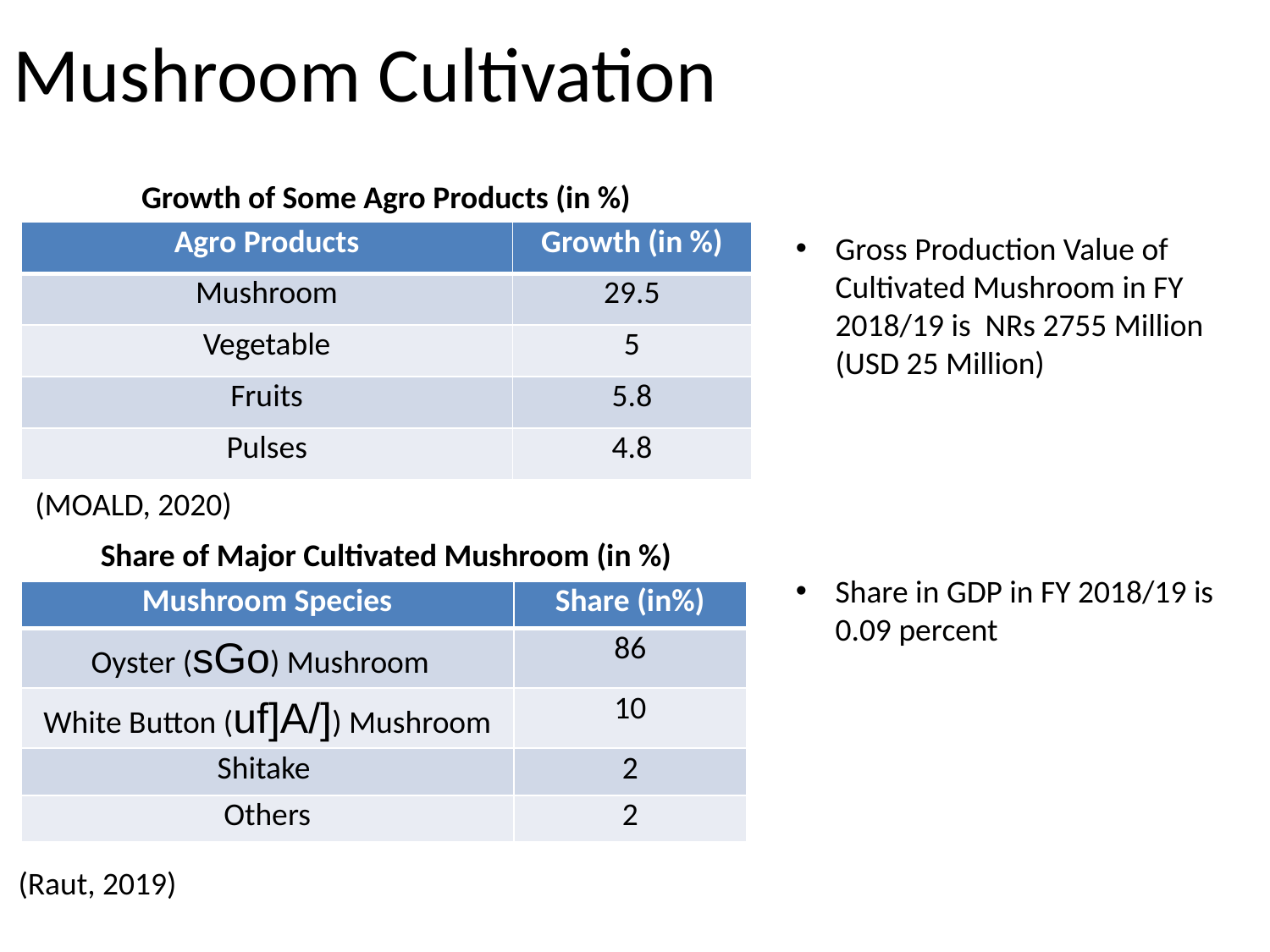

# Mushroom Cultivation
Growth of Some Agro Products (in %)
| Agro Products | Growth (in %) |
| --- | --- |
| Mushroom | 29.5 |
| Vegetable | 5 |
| Fruits | 5.8 |
| Pulses | 4.8 |
Gross Production Value of Cultivated Mushroom in FY 2018/19 is  NRs 2755 Million (USD 25 Million)

Share in GDP in FY 2018/19 is 0.09 percent
(MOALD, 2020)
Share of Major Cultivated Mushroom (in %)
| Mushroom Species | Share (in%) |
| --- | --- |
| Oyster (sGo) Mushroom | 86 |
| White Button (uf]A/]) Mushroom | 10 |
| Shitake | 2 |
| Others | 2 |
(Raut, 2019)